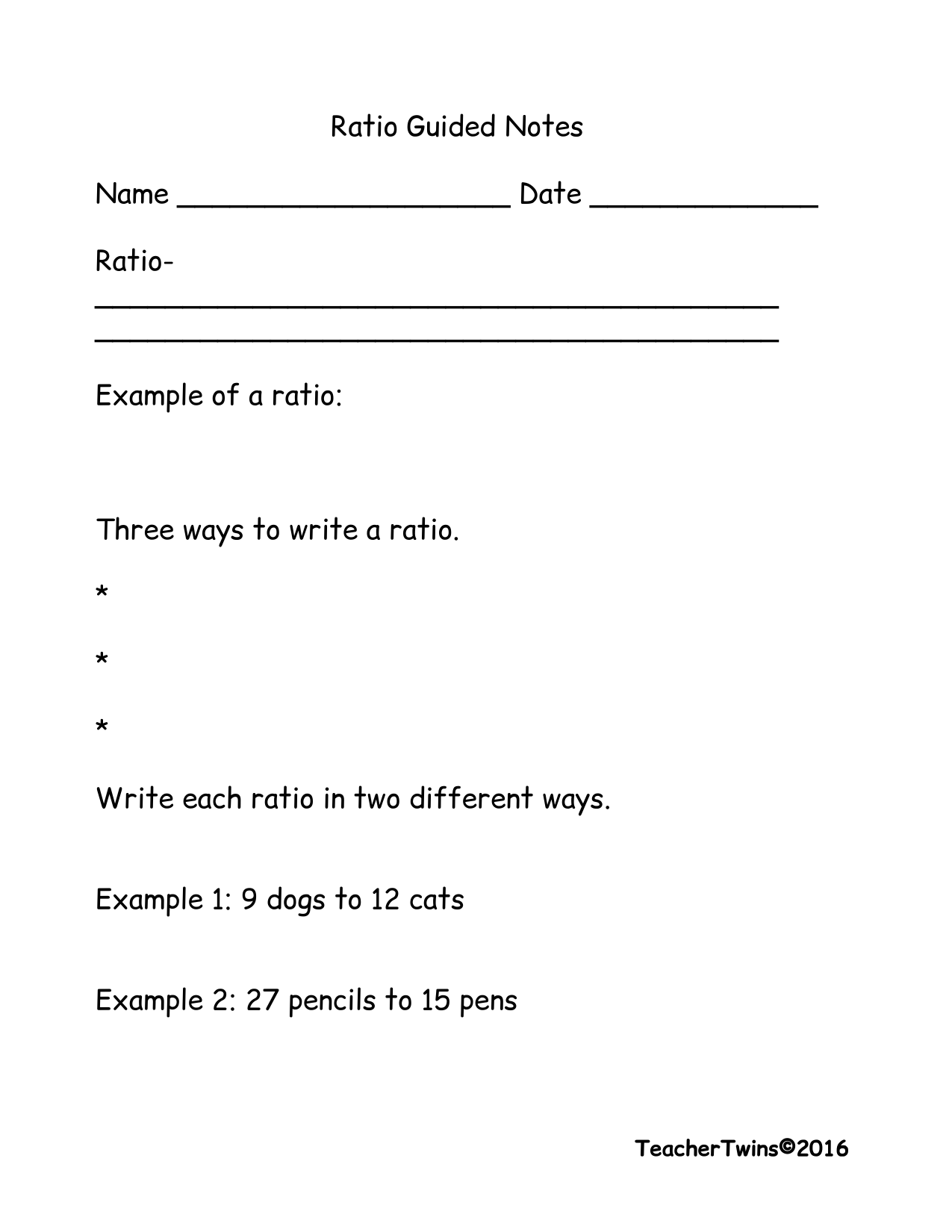

Ratio Guided Notes

Name ___________________ Date _____________

Ratio-_______________________________________
_______________________________________

Example of a ratio:

Three ways to write a ratio.

*

*

*

Write each ratio in two different ways.

Example 1: 9 dogs to 12 cats

Example 2: 27 pencils to 15 pens

TeacherTwins©2016